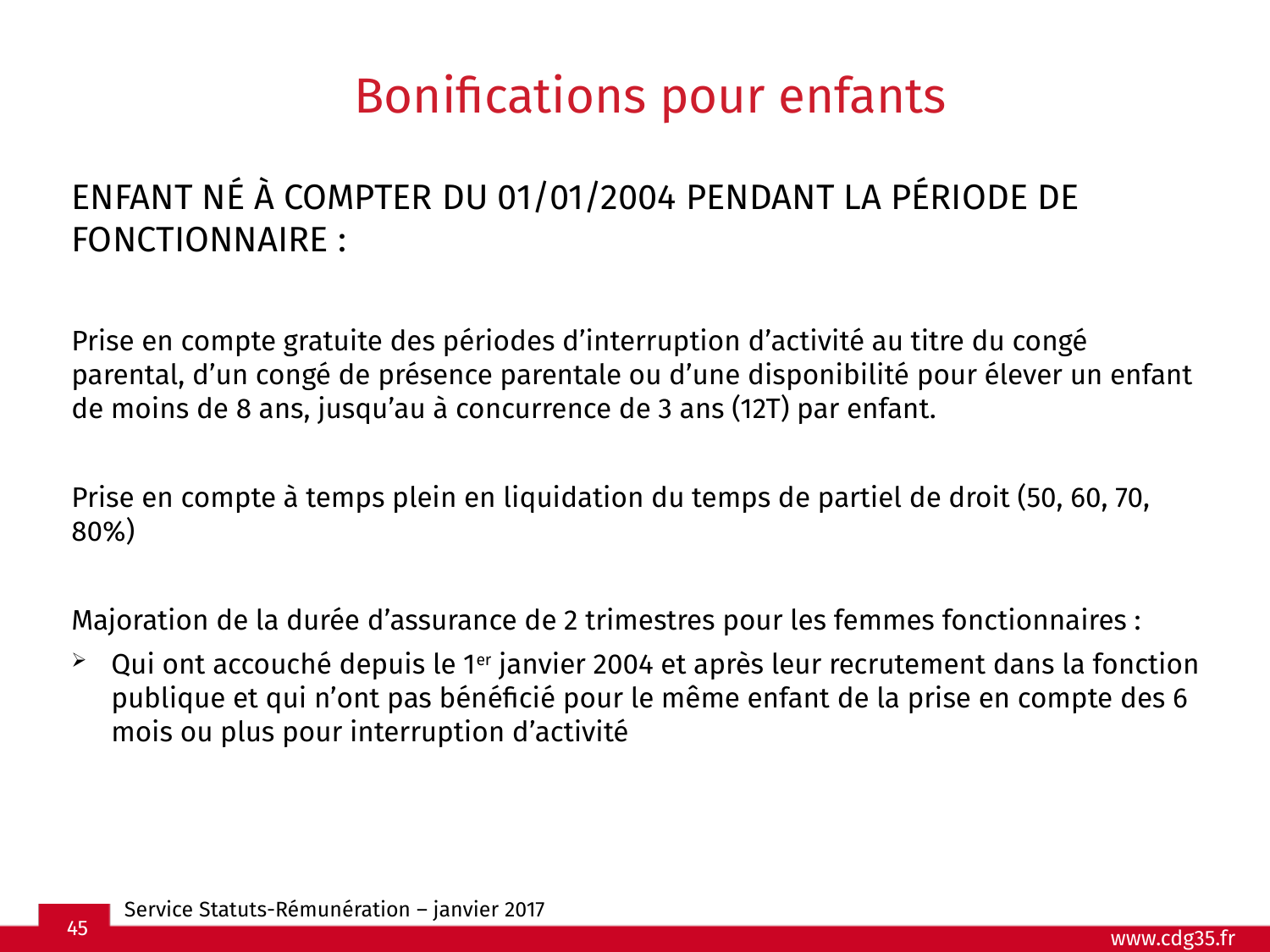

Bonifications pour enfants

Enfant né à compter du 01/01/2004 pendant la période de fonctionnaire :

Prise en compte gratuite des périodes d’interruption d’activité au titre du congé parental, d’un congé de présence parentale ou d’une disponibilité pour élever un enfant de moins de 8 ans, jusqu’au à concurrence de 3 ans (12T) par enfant.

Prise en compte à temps plein en liquidation du temps de partiel de droit (50, 60, 70, 80%)

Majoration de la durée d’assurance de 2 trimestres pour les femmes fonctionnaires :
Qui ont accouché depuis le 1er janvier 2004 et après leur recrutement dans la fonction publique et qui n’ont pas bénéficié pour le même enfant de la prise en compte des 6 mois ou plus pour interruption d’activité